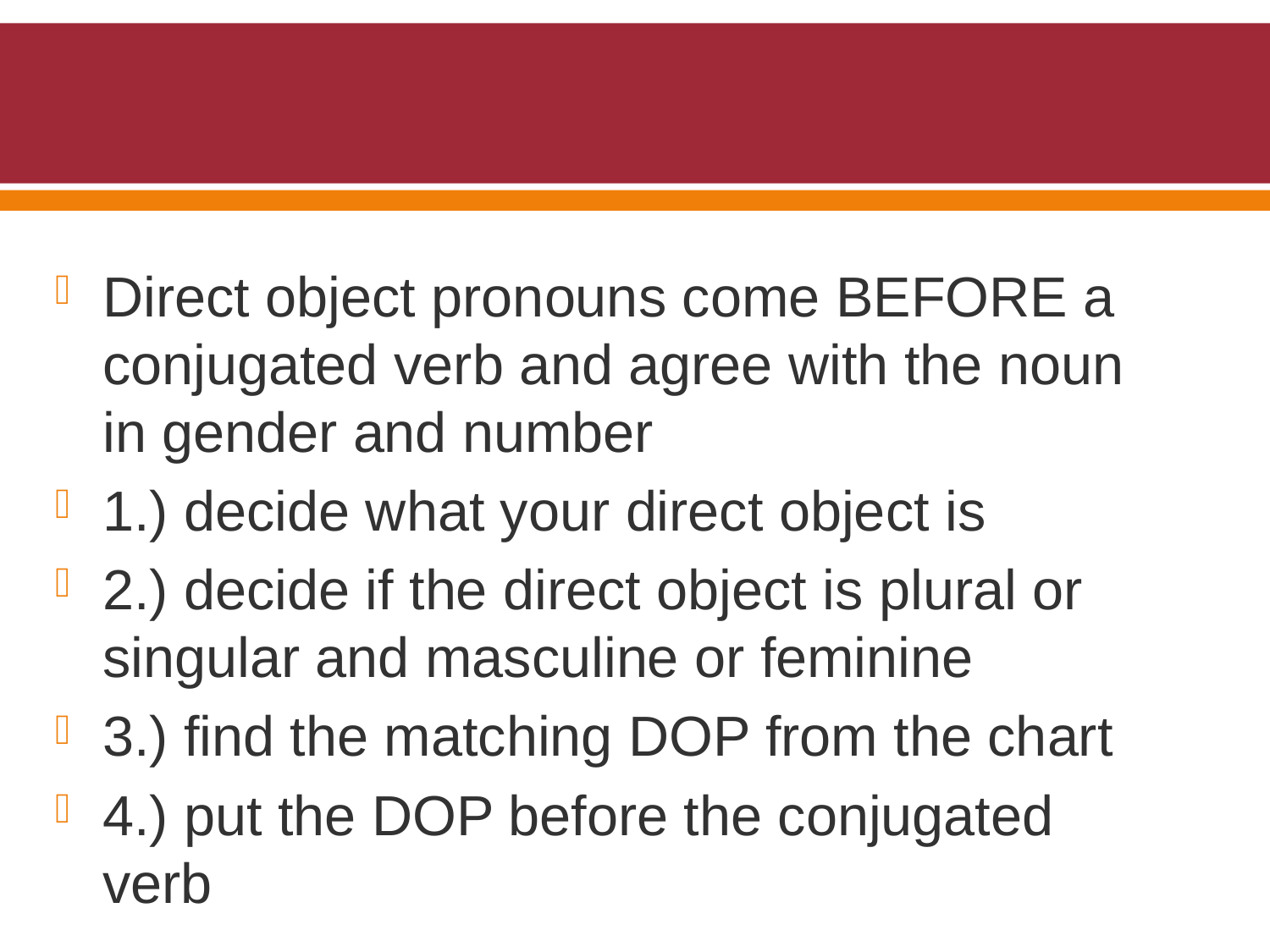

#
Direct object pronouns come BEFORE a conjugated verb and agree with the noun in gender and number
1.) decide what your direct object is
2.) decide if the direct object is plural or singular and masculine or feminine
3.) find the matching DOP from the chart
4.) put the DOP before the conjugated verb